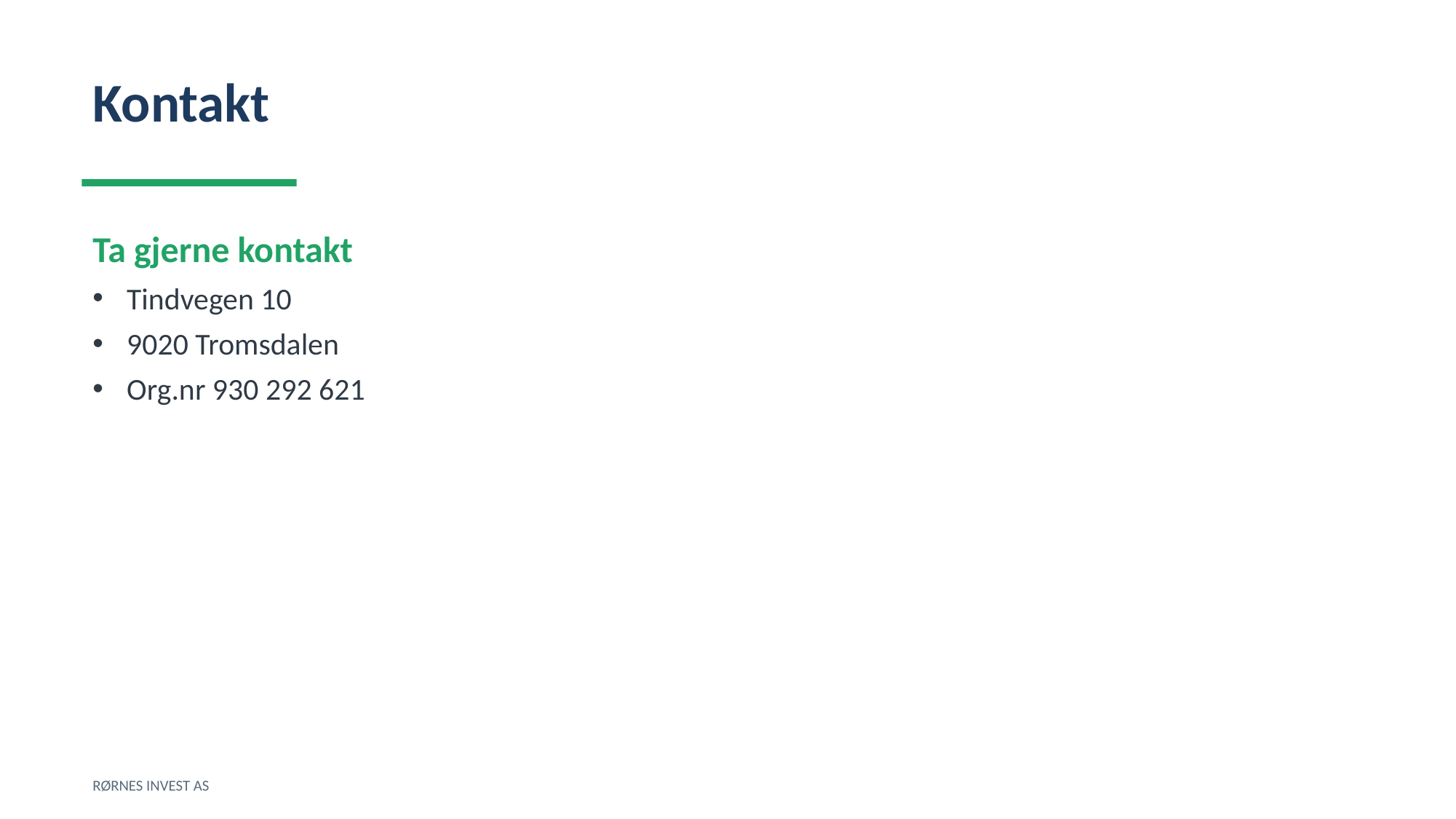

Kontakt

Ta gjerne kontakt
Tindvegen 10
9020 Tromsdalen
Org.nr 930 292 621
RØRNES INVEST AS